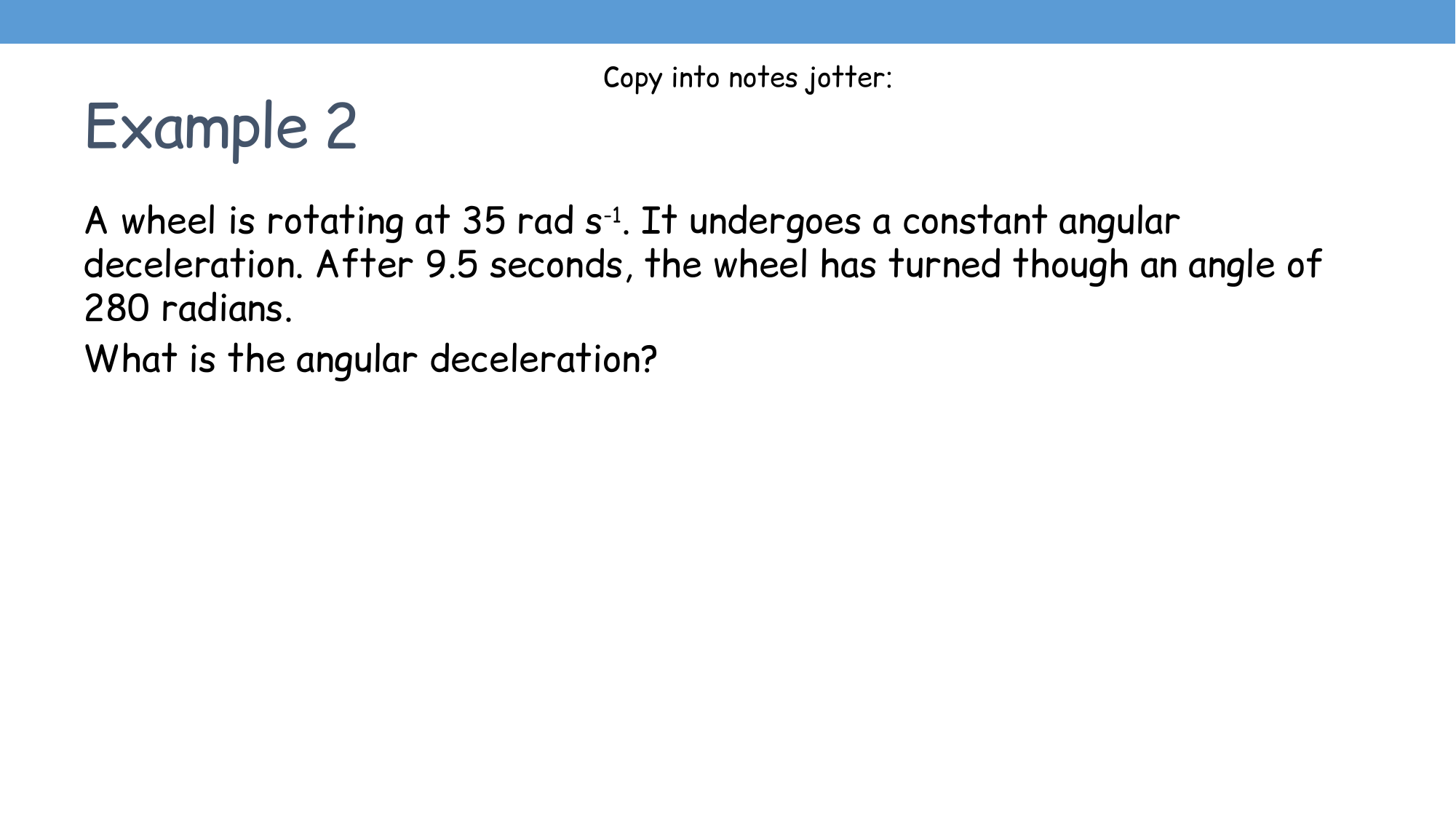

Copy into notes jotter:
# Example 2
A wheel is rotating at 35 rad s-1. It undergoes a constant angular deceleration. After 9.5 seconds, the wheel has turned though an angle of 280 radians.
What is the angular deceleration?